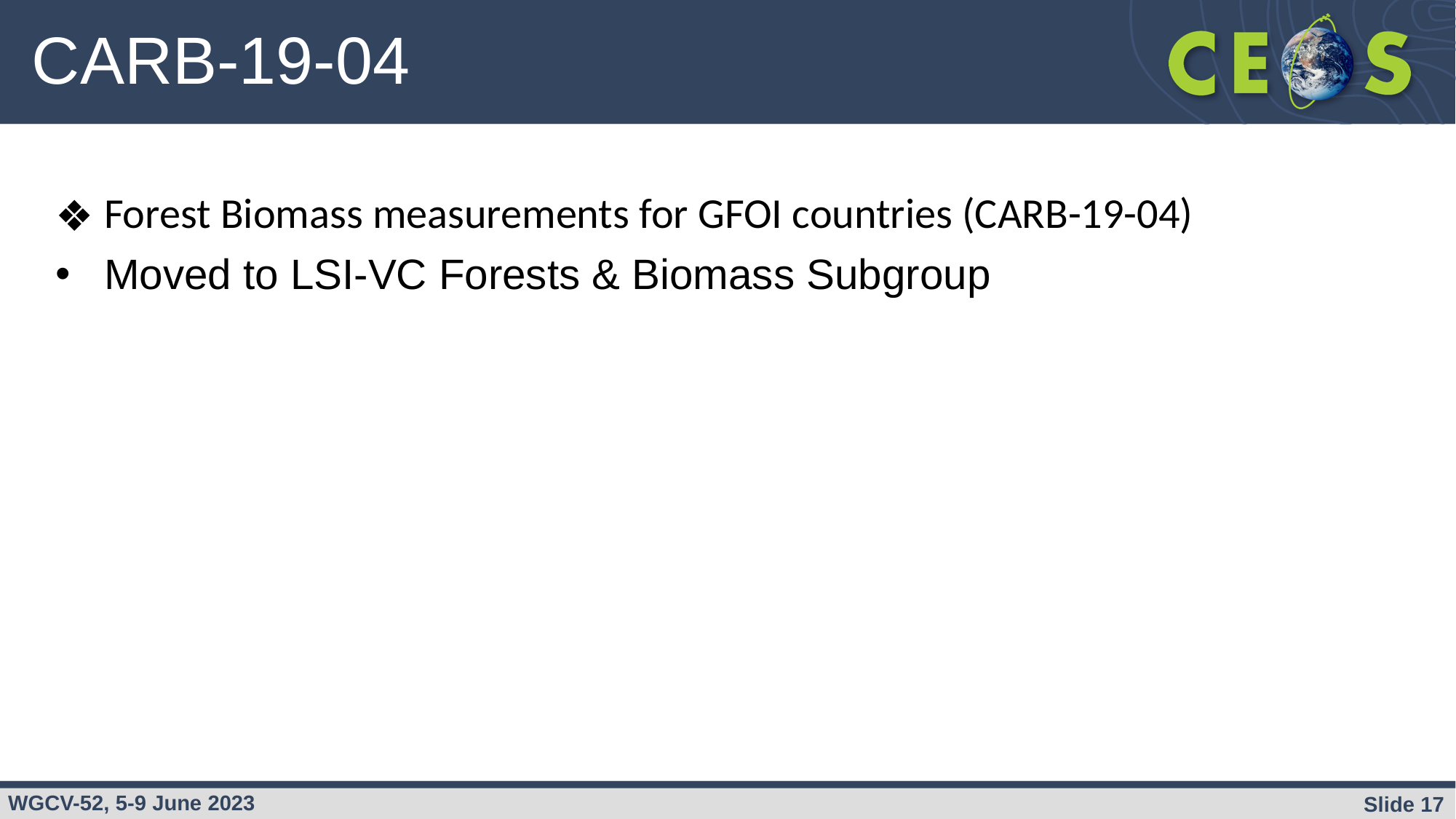

# CARB-19-04
Forest Biomass measurements for GFOI countries (CARB-19-04)
Moved to LSI-VC Forests & Biomass Subgroup